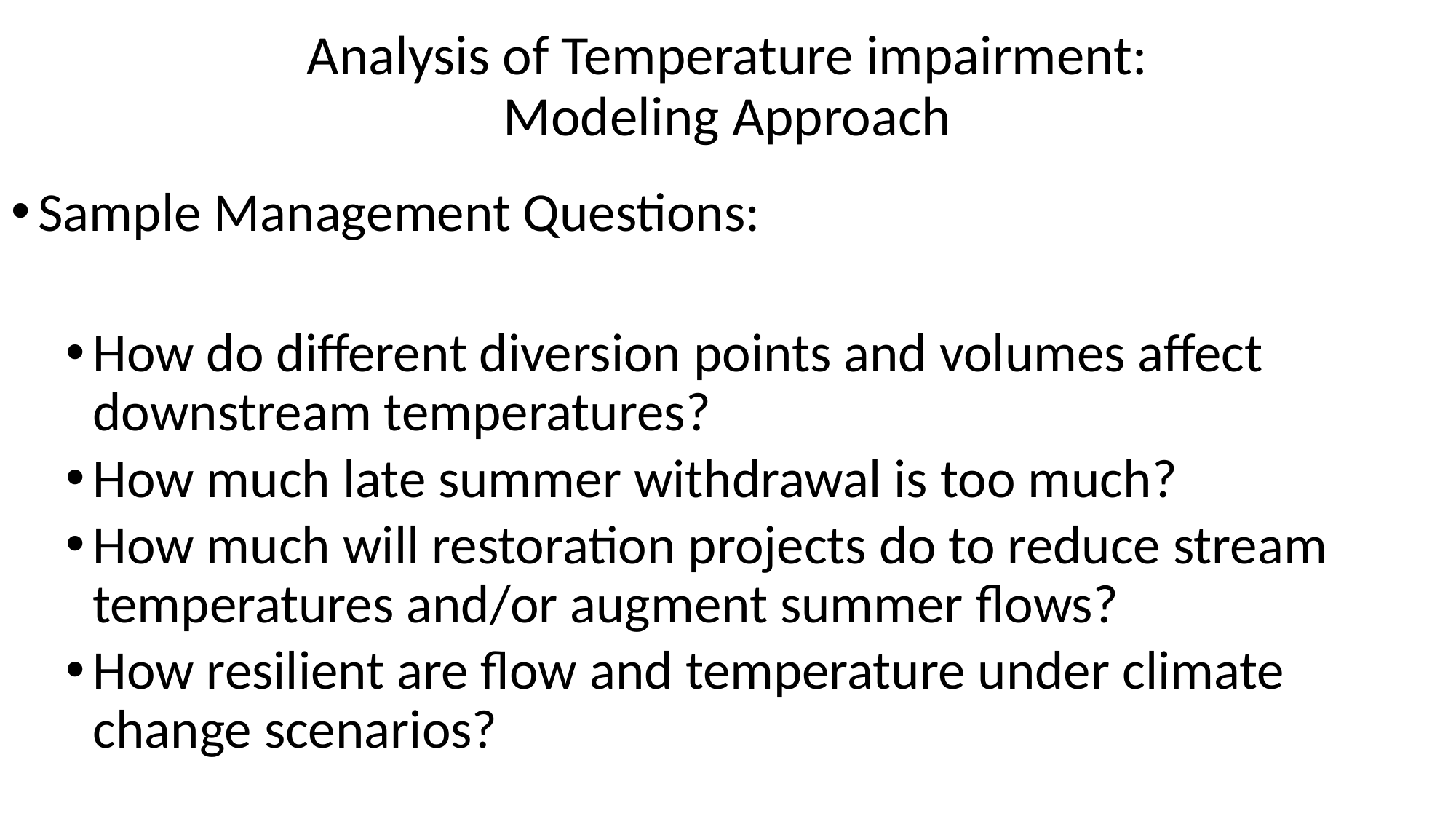

# Analysis of Temperature impairment: Modeling Approach
Sample Management Questions:

How do different diversion points and volumes affect downstream temperatures?
How much late summer withdrawal is too much?
How much will restoration projects do to reduce stream temperatures and/or augment summer flows?
How resilient are flow and temperature under climate change scenarios?